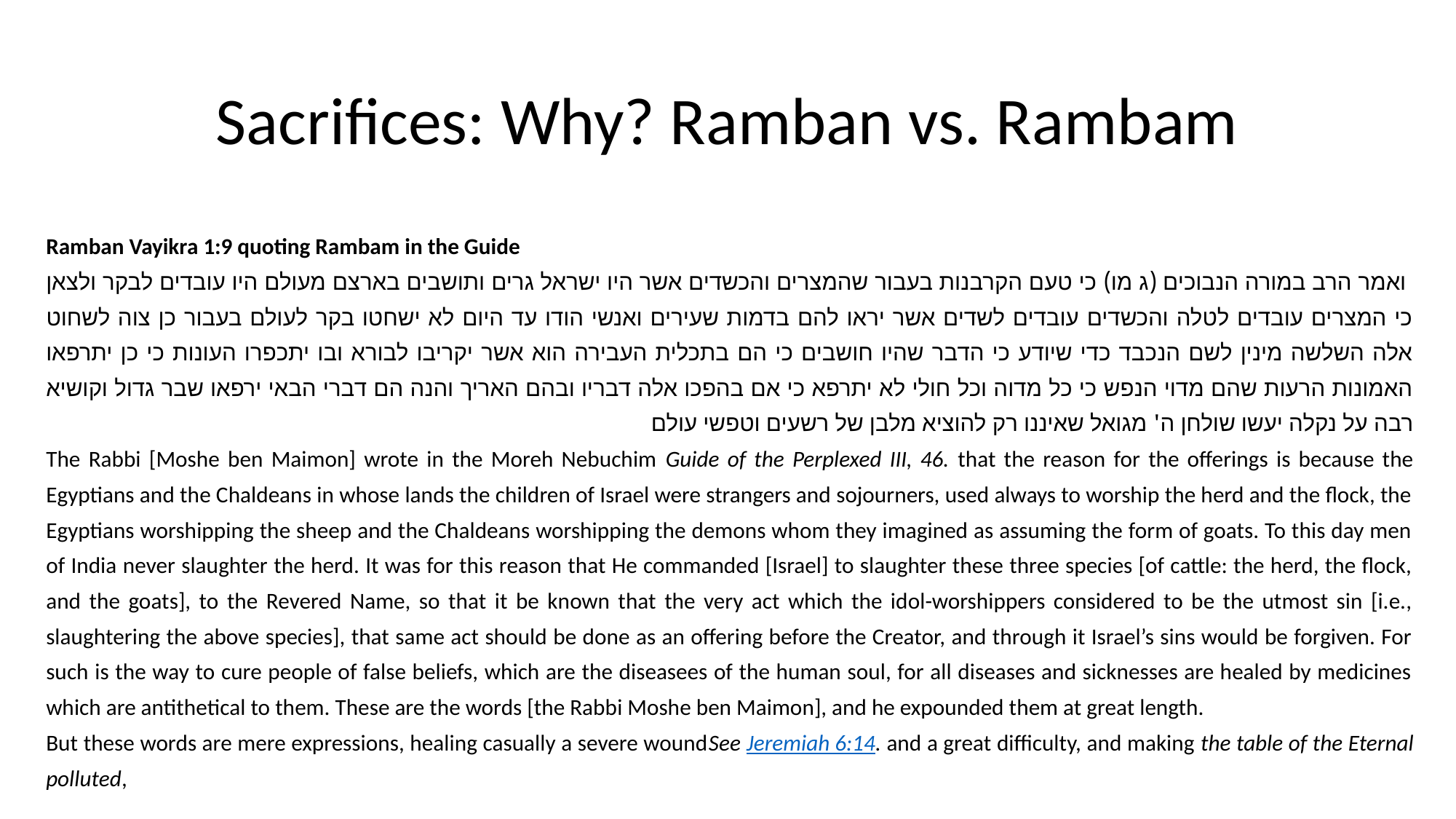

# Sacrifices: Why? Ramban vs. Rambam
Ramban Vayikra 1:9 quoting Rambam in the Guide
 ואמר הרב במורה הנבוכים (ג מו) כי טעם הקרבנות בעבור שהמצרים והכשדים אשר היו ישראל גרים ותושבים בארצם מעולם היו עובדים לבקר ולצאן כי המצרים עובדים לטלה והכשדים עובדים לשדים אשר יראו להם בדמות שעירים ואנשי הודו עד היום לא ישחטו בקר לעולם בעבור כן צוה לשחוט אלה השלשה מינין לשם הנכבד כדי שיודע כי הדבר שהיו חושבים כי הם בתכלית העבירה הוא אשר יקריבו לבורא ובו יתכפרו העונות כי כן יתרפאו האמונות הרעות שהם מדוי הנפש כי כל מדוה וכל חולי לא יתרפא כי אם בהפכו אלה דבריו ובהם האריך והנה הם דברי הבאי ירפאו שבר גדול וקושיא רבה על נקלה יעשו שולחן ה' מגואל שאיננו רק להוציא מלבן של רשעים וטפשי עולם
The Rabbi [Moshe ben Maimon] wrote in the Moreh Nebuchim Guide of the Perplexed III, 46. that the reason for the offerings is because the Egyptians and the Chaldeans in whose lands the children of Israel were strangers and sojourners, used always to worship the herd and the flock, the Egyptians worshipping the sheep and the Chaldeans worshipping the demons whom they imagined as assuming the form of goats. To this day men of India never slaughter the herd. It was for this reason that He commanded [Israel] to slaughter these three species [of cattle: the herd, the flock, and the goats], to the Revered Name, so that it be known that the very act which the idol-worshippers considered to be the utmost sin [i.e., slaughtering the above species], that same act should be done as an offering before the Creator, and through it Israel’s sins would be forgiven. For such is the way to cure people of false beliefs, which are the diseasees of the human soul, for all diseases and sicknesses are healed by medicines which are antithetical to them. These are the words [the Rabbi Moshe ben Maimon], and he expounded them at great length.
But these words are mere expressions, healing casually a severe woundSee Jeremiah 6:14. and a great difficulty, and making the table of the Eternal polluted,